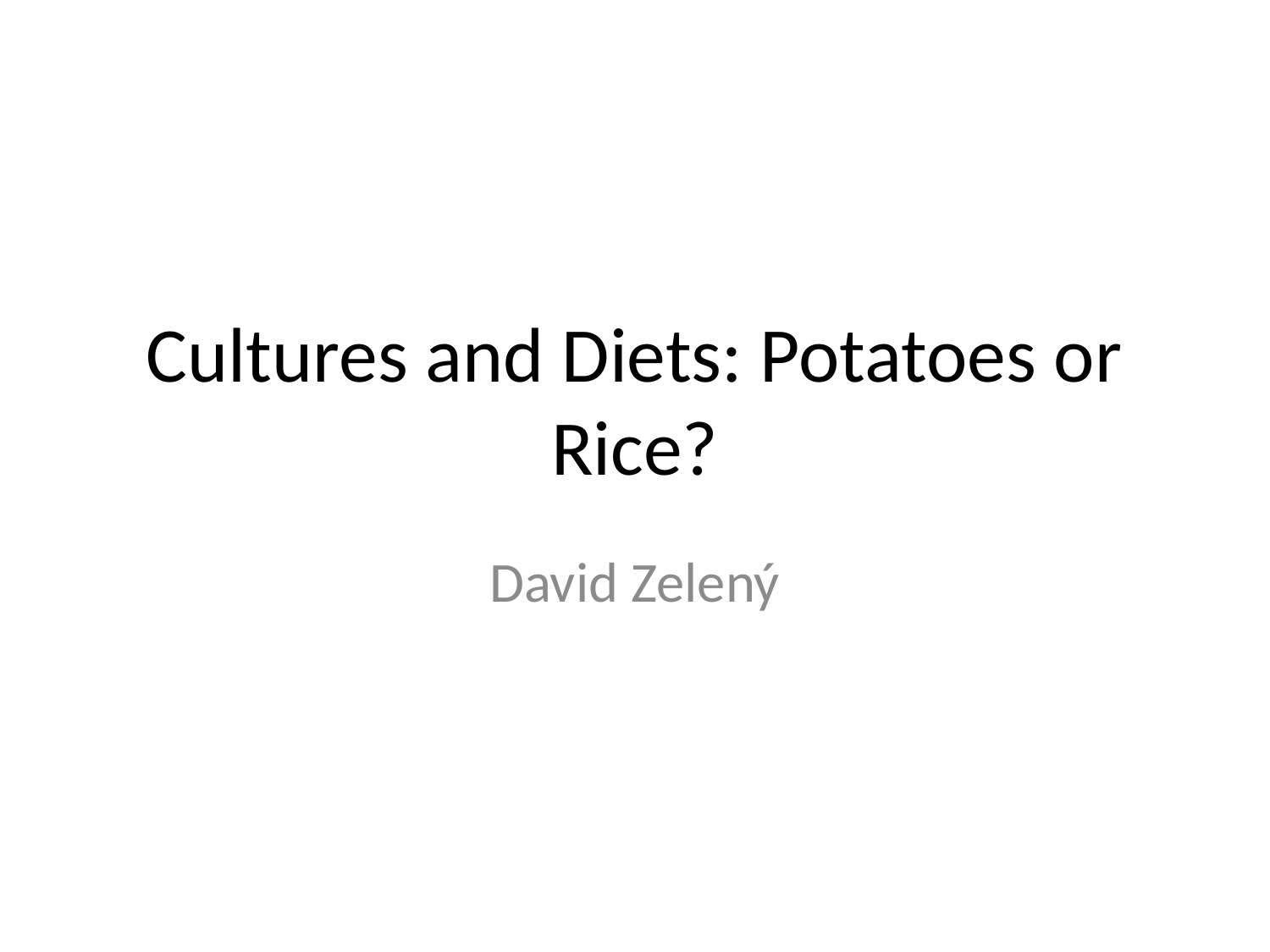

# Cultures and Diets: Potatoes or Rice?
David Zelený